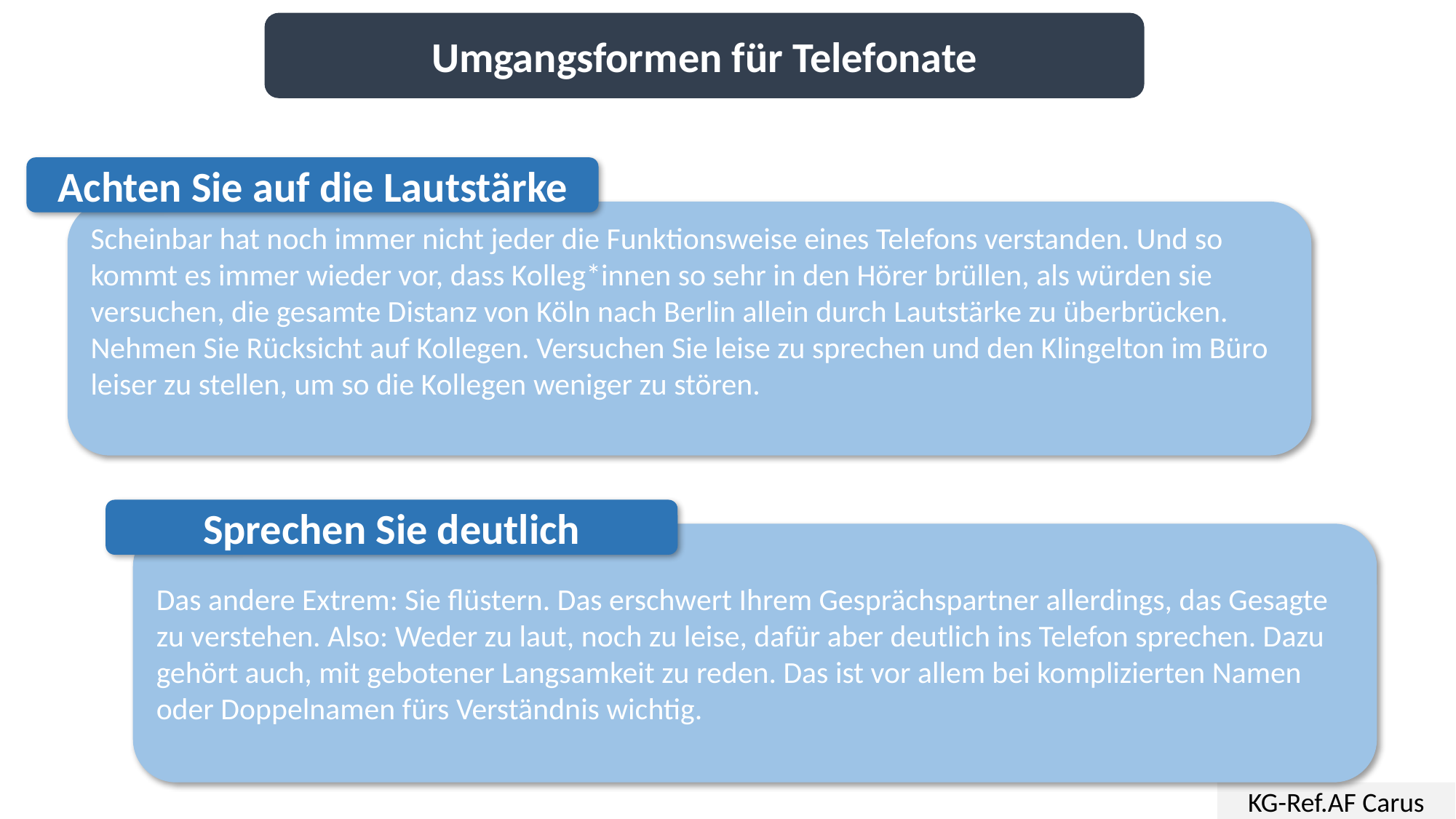

Umgangsformen für Telefonate
Achten Sie auf die Lautstärke
Scheinbar hat noch immer nicht jeder die Funktionsweise eines Telefons verstanden. Und so kommt es immer wieder vor, dass Kolleg*innen so sehr in den Hörer brüllen, als würden sie versuchen, die gesamte Distanz von Köln nach Berlin allein durch Lautstärke zu überbrücken. Nehmen Sie Rücksicht auf Kollegen. Versuchen Sie leise zu sprechen und den Klingelton im Büro leiser zu stellen, um so die Kollegen weniger zu stören.
Sprechen Sie deutlich
Das andere Extrem: Sie flüstern. Das erschwert Ihrem Gesprächspartner allerdings, das Gesagte zu verstehen. Also: Weder zu laut, noch zu leise, dafür aber deutlich ins Telefon sprechen. Dazu gehört auch, mit gebotener Langsamkeit zu reden. Das ist vor allem bei komplizierten Namen oder Doppelnamen fürs Verständnis wichtig.
KG-Ref.AF Carus